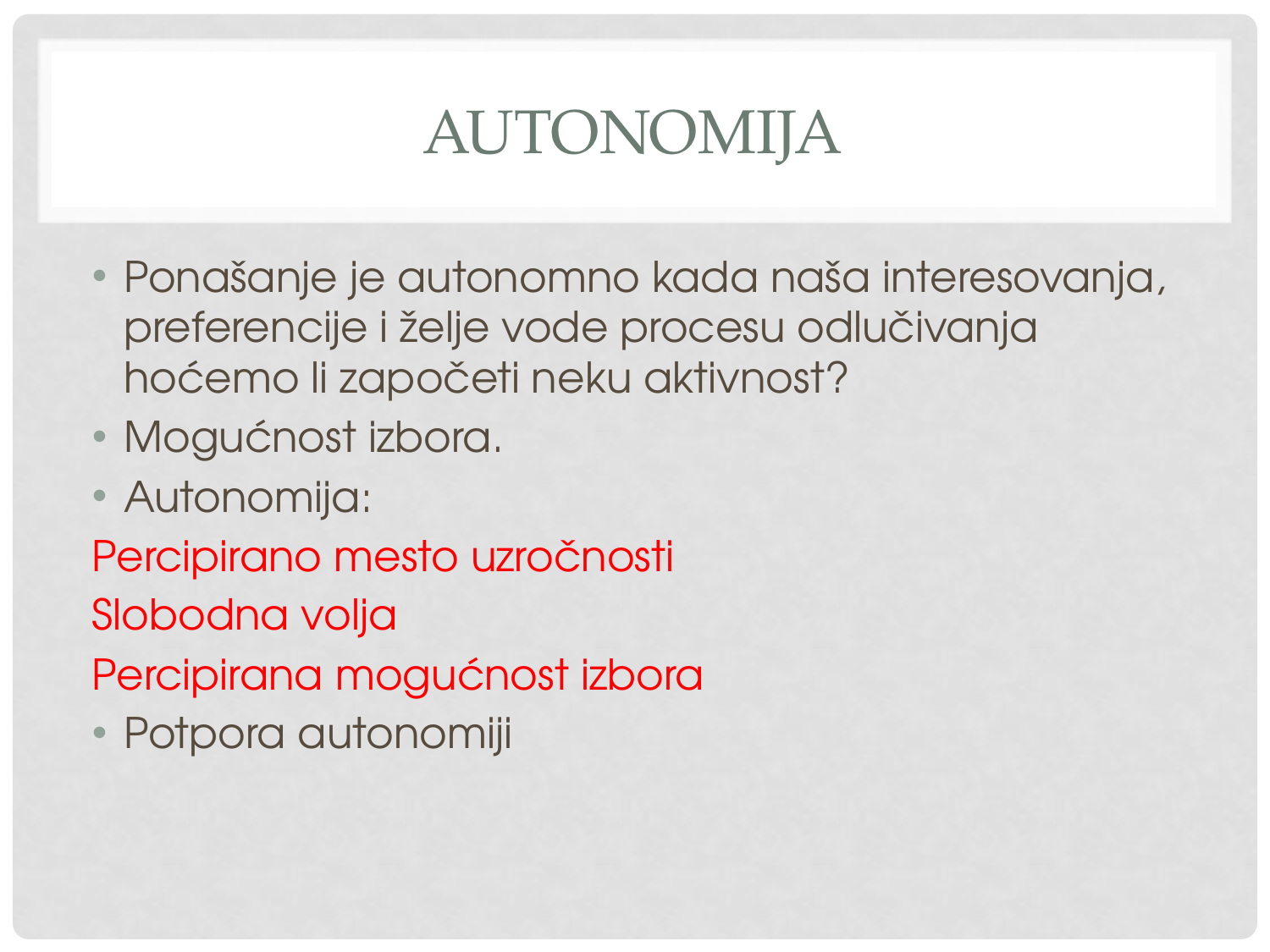

# Autonomija
Ponašanje je autonomno kada naša interesovanja, preferencije i želje vode procesu odlučivanja hoćemo li započeti neku aktivnost?
Mogućnost izbora.
Autonomija:
Percipirano mesto uzročnosti
Slobodna volja
Percipirana mogućnost izbora
Potpora autonomiji